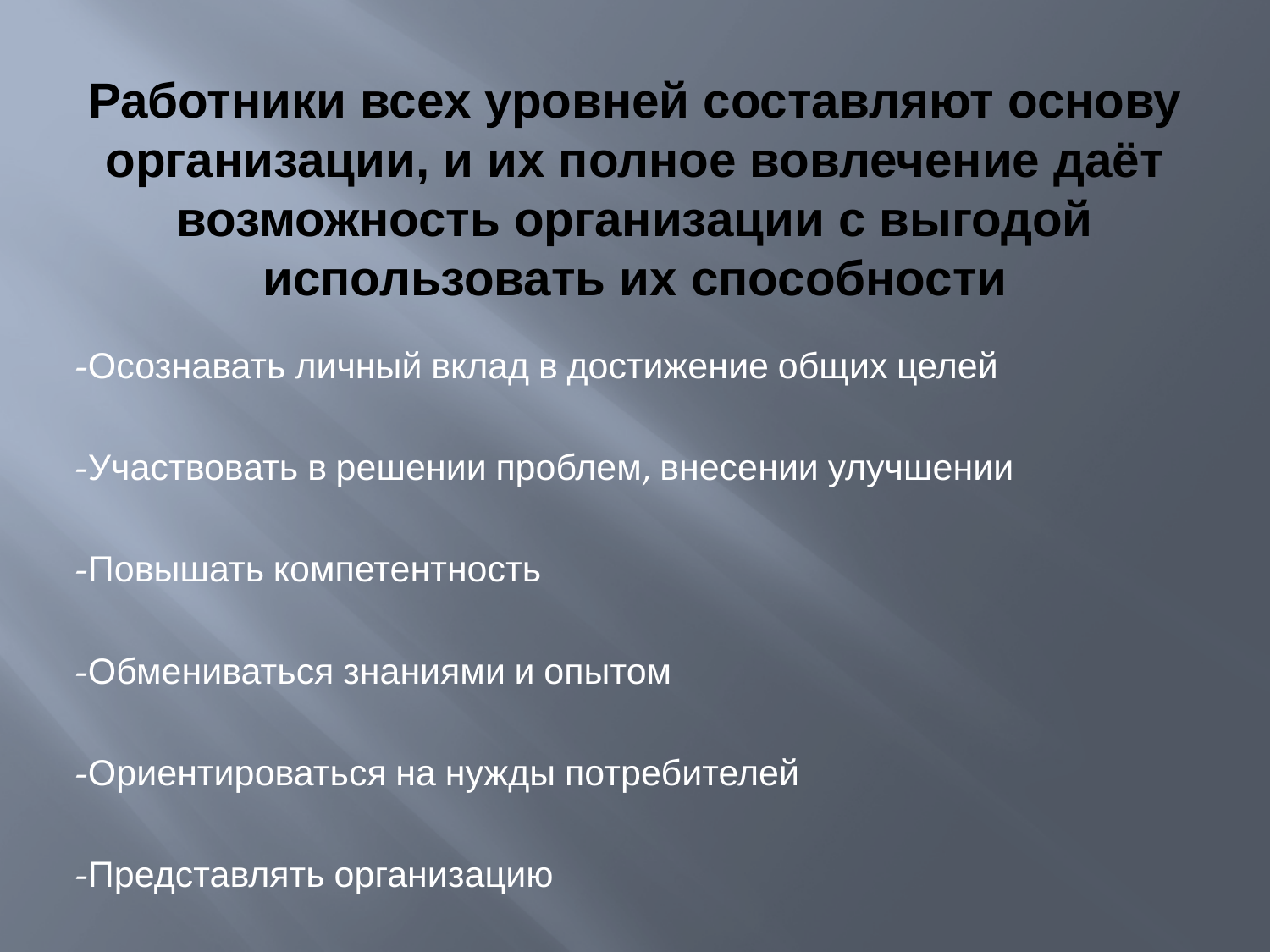

# Работники всех уровней составляют основу организации, и их полное вовлечение даёт возможность организации с выгодой использовать их способности
-Осознавать личный вклад в достижение общих целей

-Участвовать в решении проблем, внесении улучшении

-Повышать компетентность

-Обмениваться знаниями и опытом

-Ориентироваться на нужды потребителей

-Представлять организацию